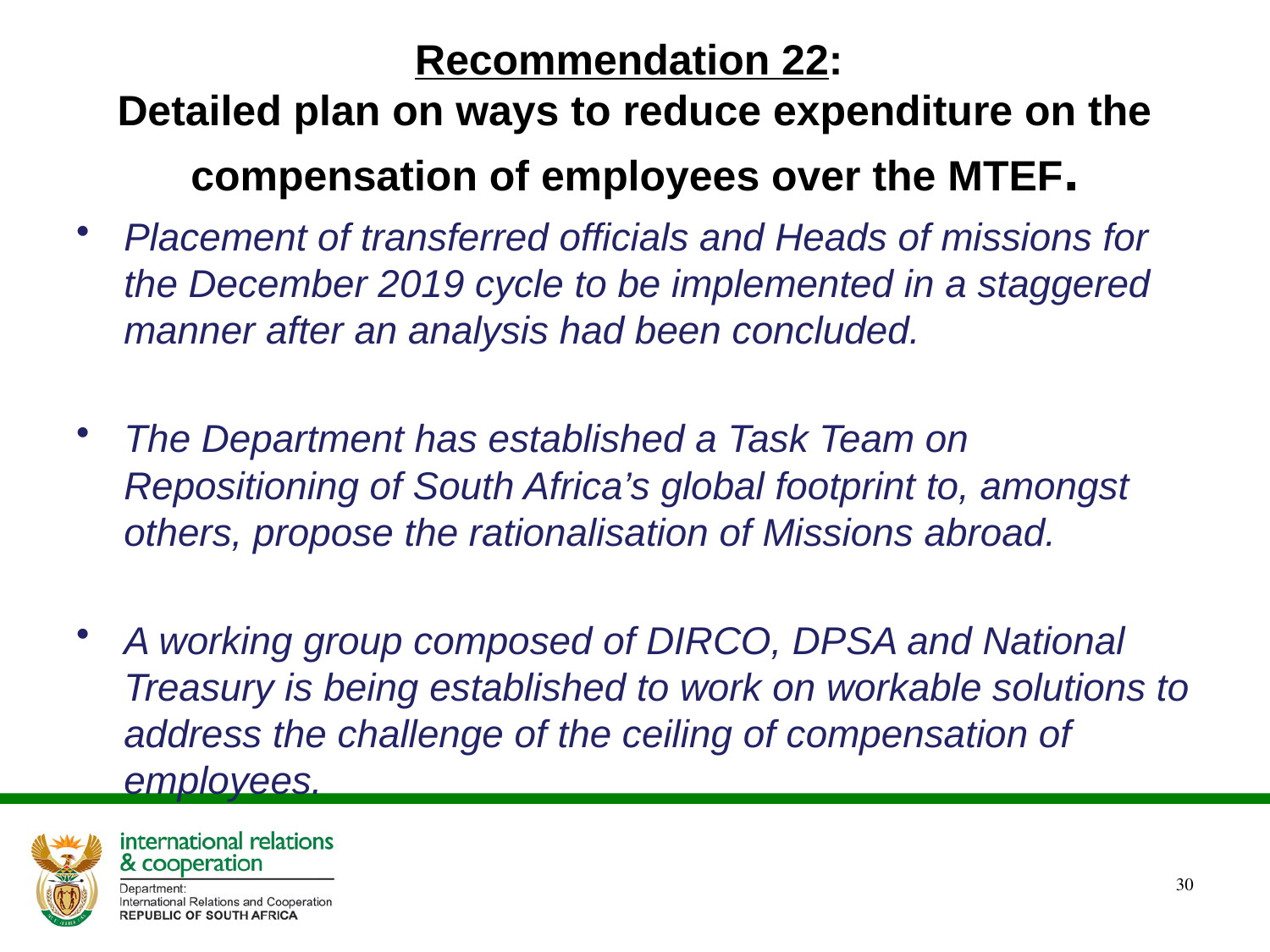

# Recommendation 22: Detailed plan on ways to reduce expenditure on the compensation of employees over the MTEF.
Placement of transferred officials and Heads of missions for the December 2019 cycle to be implemented in a staggered manner after an analysis had been concluded.

The Department has established a Task Team on Repositioning of South Africa’s global footprint to, amongst others, propose the rationalisation of Missions abroad.

A working group composed of DIRCO, DPSA and National Treasury is being established to work on workable solutions to address the challenge of the ceiling of compensation of employees.
30